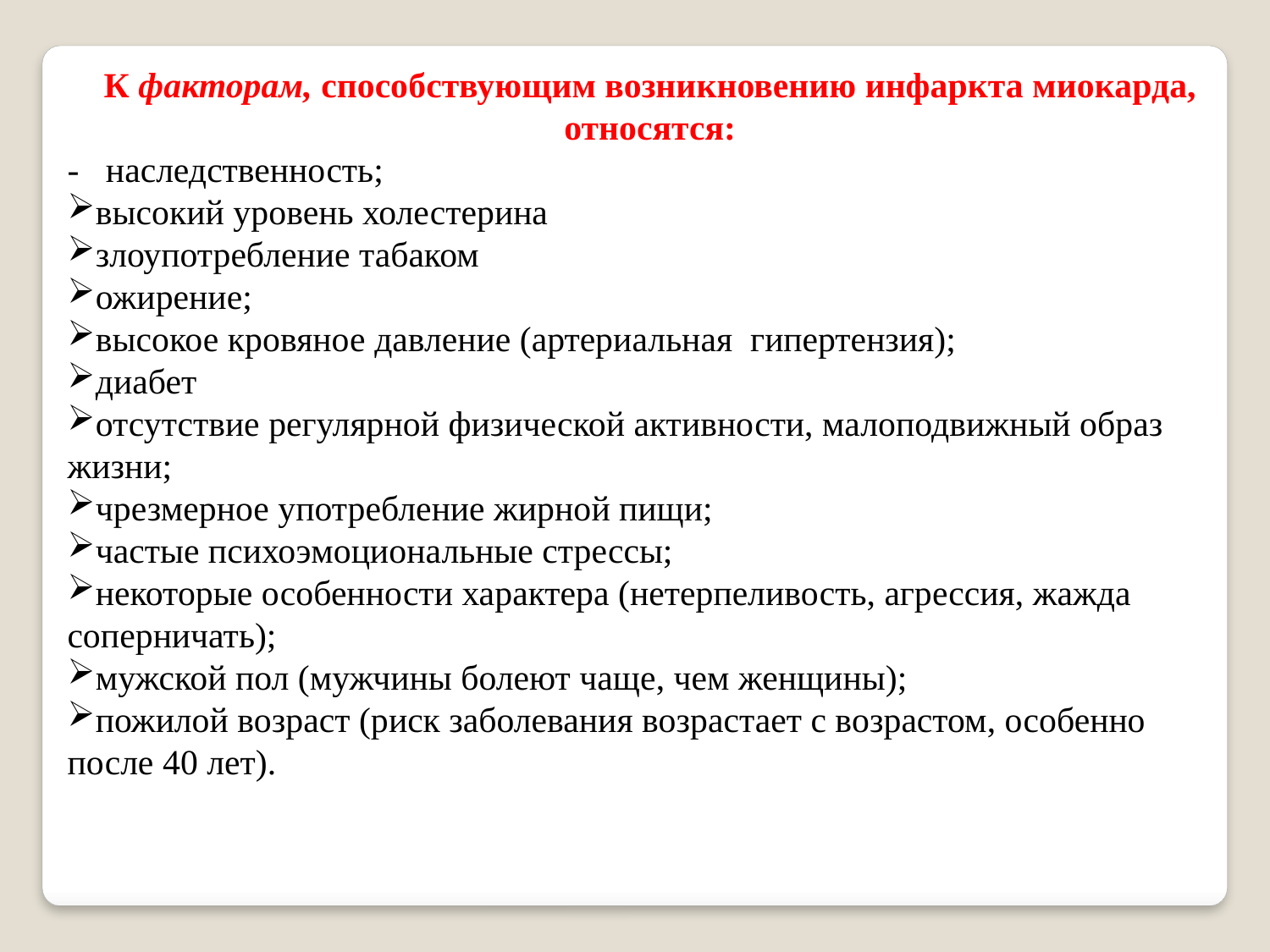

К факторам, способствующим возникновению инфаркта миокарда, относятся:
-   наследственность;
высокий уровень холестерина
злоупотребление табаком
ожирение;
высокое кровяное давление (артериальная  гипертензия);
диабет
отсутствие регулярной физической активности, малоподвижный образ жизни;
чрезмерное употребление жирной пищи;
частые психоэмоциональные стрессы;
некоторые особенности характера (нетерпеливость, агрессия, жажда соперничать);
мужской пол (мужчины болеют чаще, чем женщины);
пожилой возраст (риск заболевания возрастает с возрастом, особенно после 40 лет).